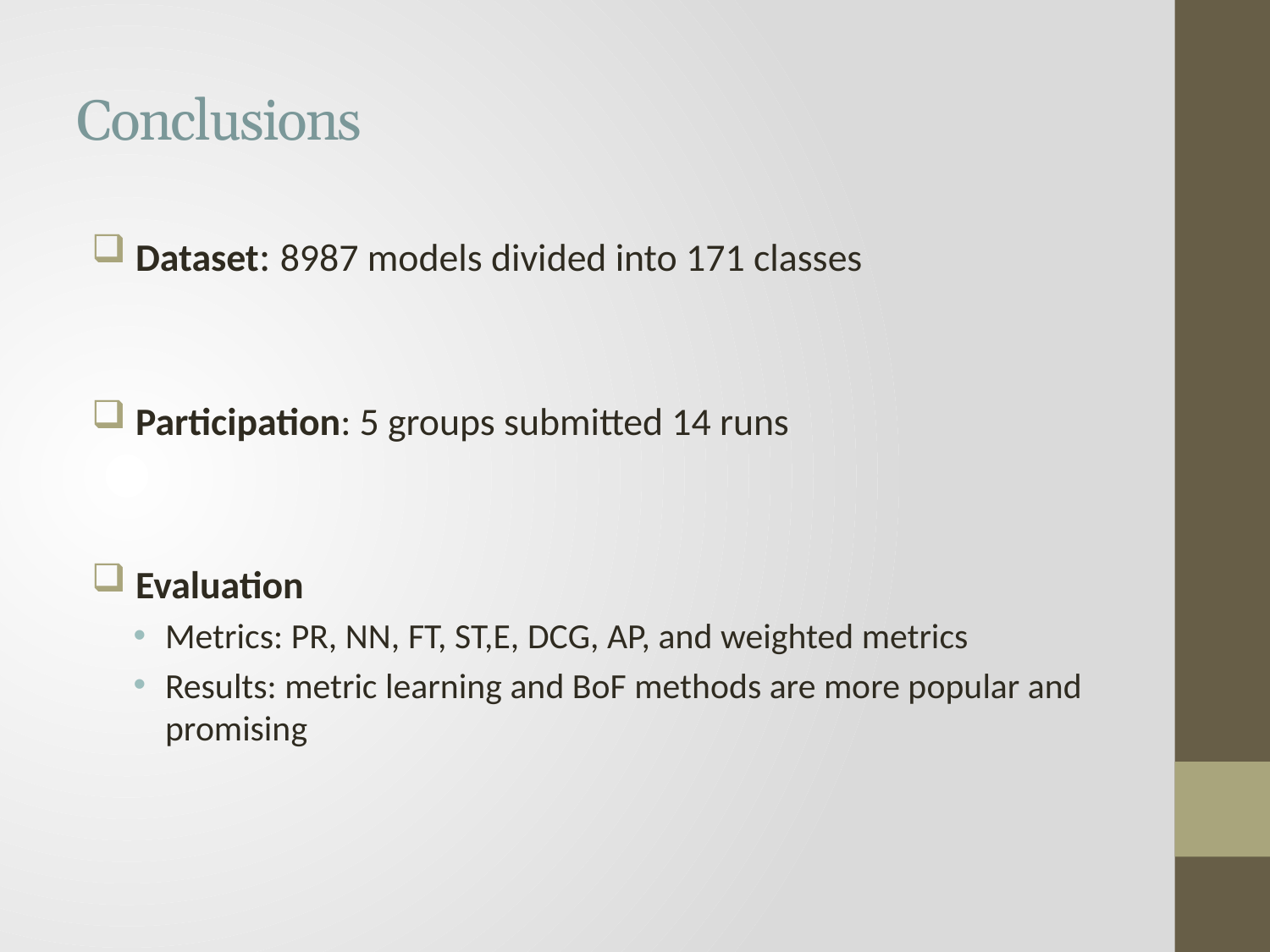

# Conclusions
 Dataset: 8987 models divided into 171 classes

 Participation: 5 groups submitted 14 runs

 Evaluation
Metrics: PR, NN, FT, ST,E, DCG, AP, and weighted metrics
Results: metric learning and BoF methods are more popular and promising